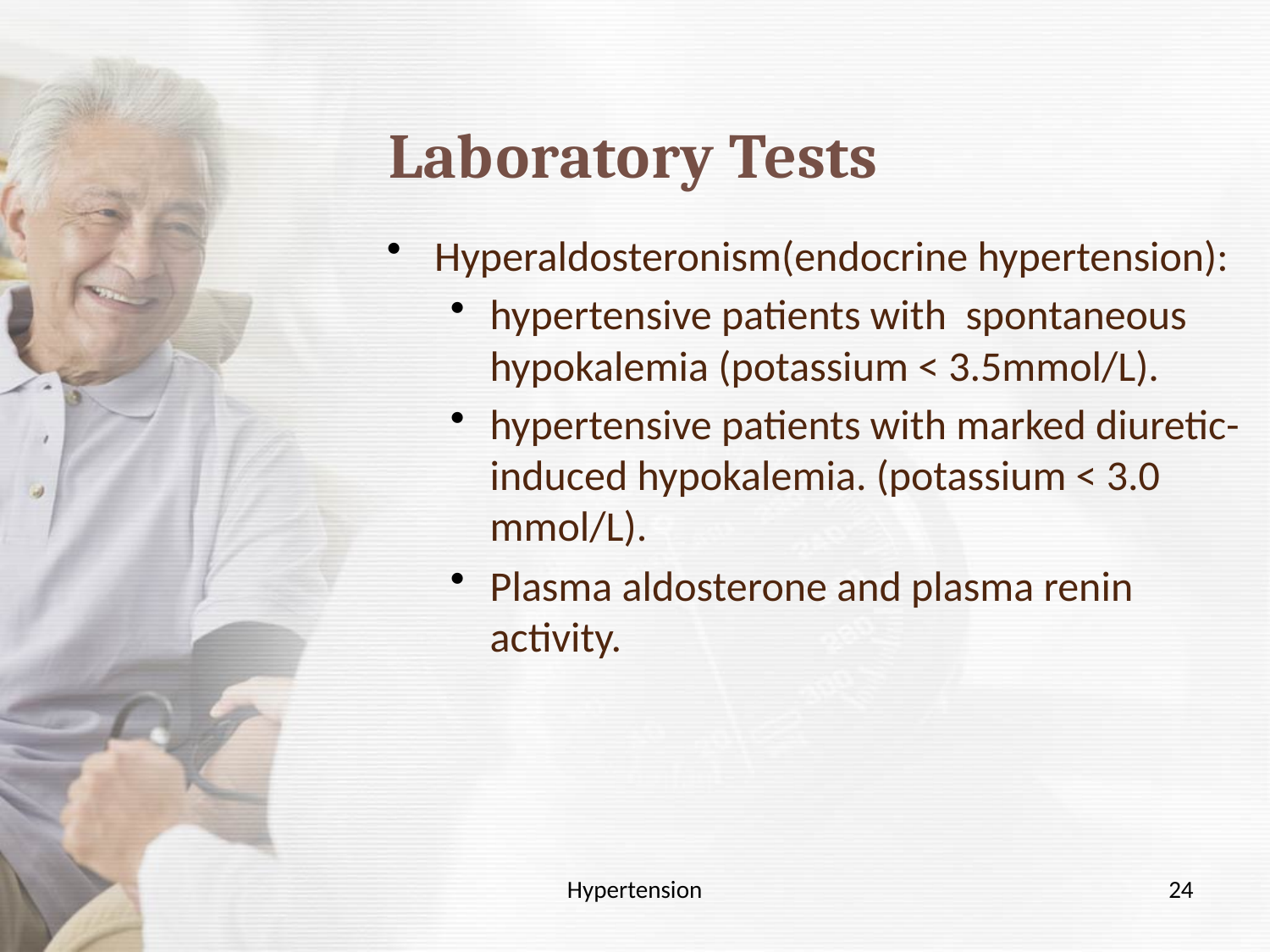

# Laboratory Tests
Hyperaldosteronism(endocrine hypertension):
hypertensive patients with  spontaneous hypokalemia (potassium < 3.5mmol/L).
hypertensive patients with marked diuretic-induced hypokalemia. (potassium < 3.0 mmol/L).
Plasma aldosterone and plasma renin activity.

Hypertension
24